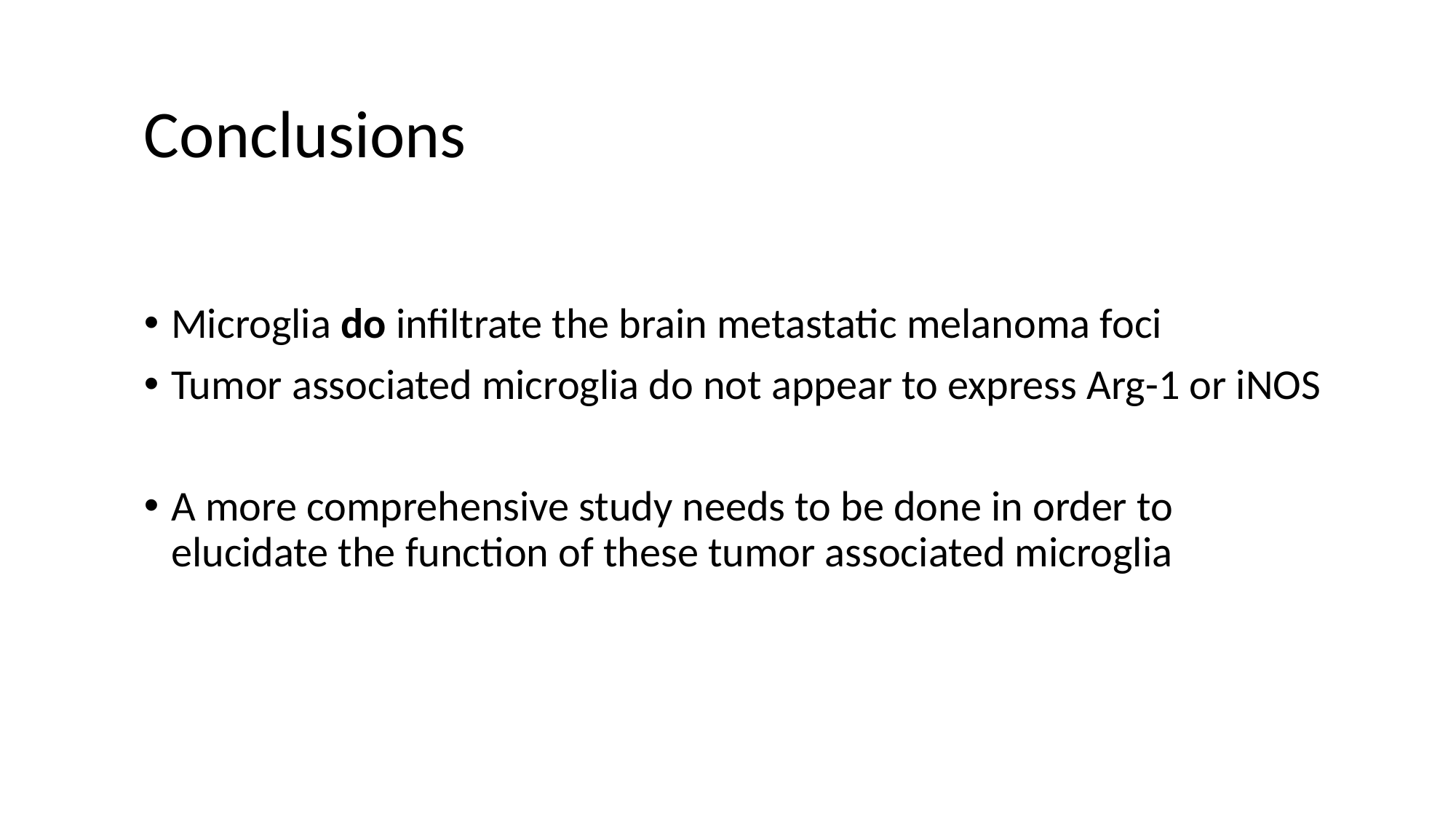

# Conclusions
Microglia do infiltrate the brain metastatic melanoma foci
Tumor associated microglia do not appear to express Arg-1 or iNOS

A more comprehensive study needs to be done in order to elucidate the function of these tumor associated microglia